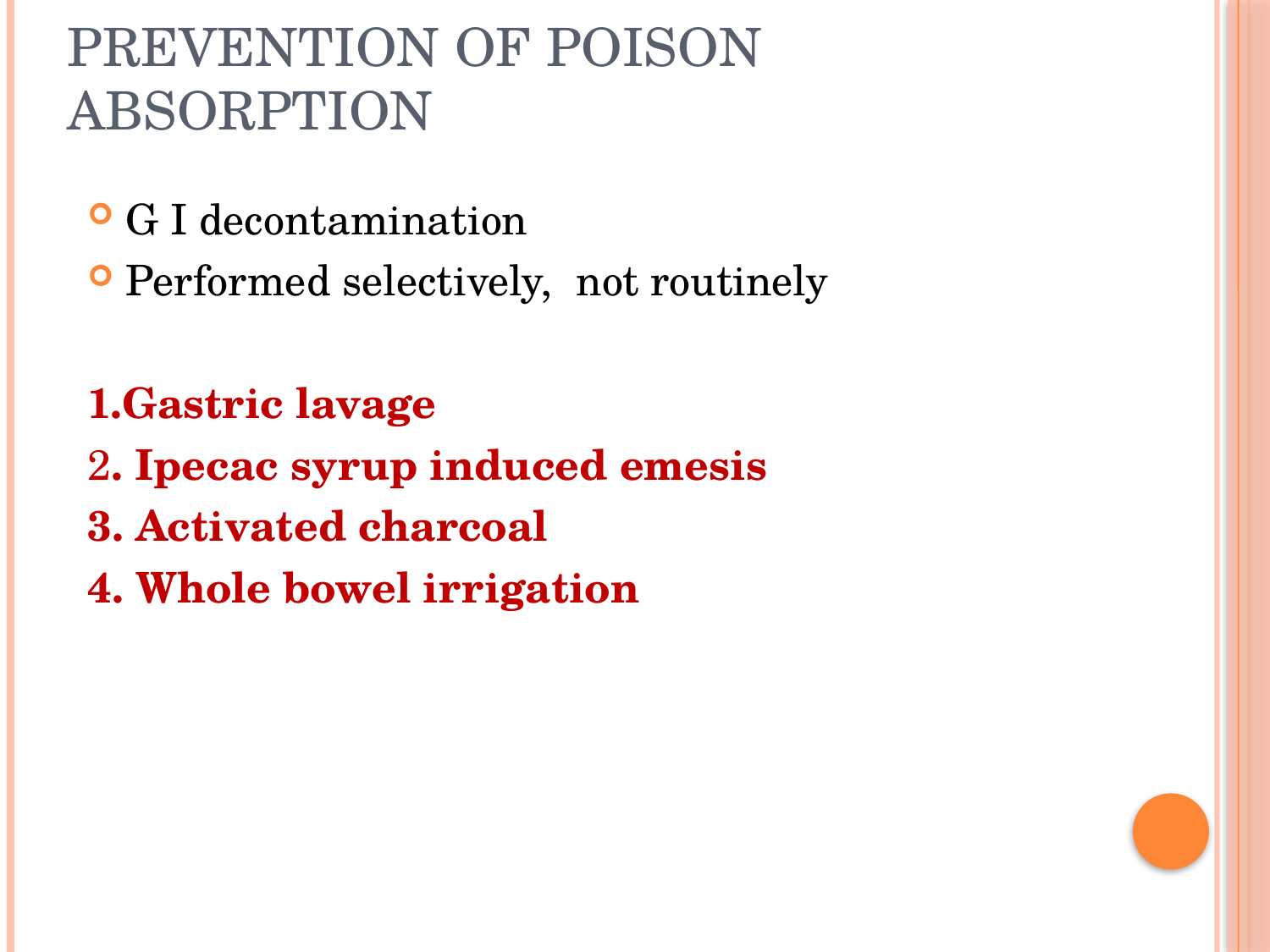

# Prevention of poison absorption
G I decontamination
Performed selectively,  not routinely

1.Gastric lavage
2. Ipecac syrup induced emesis
3. Activated charcoal
4. Whole bowel irrigation